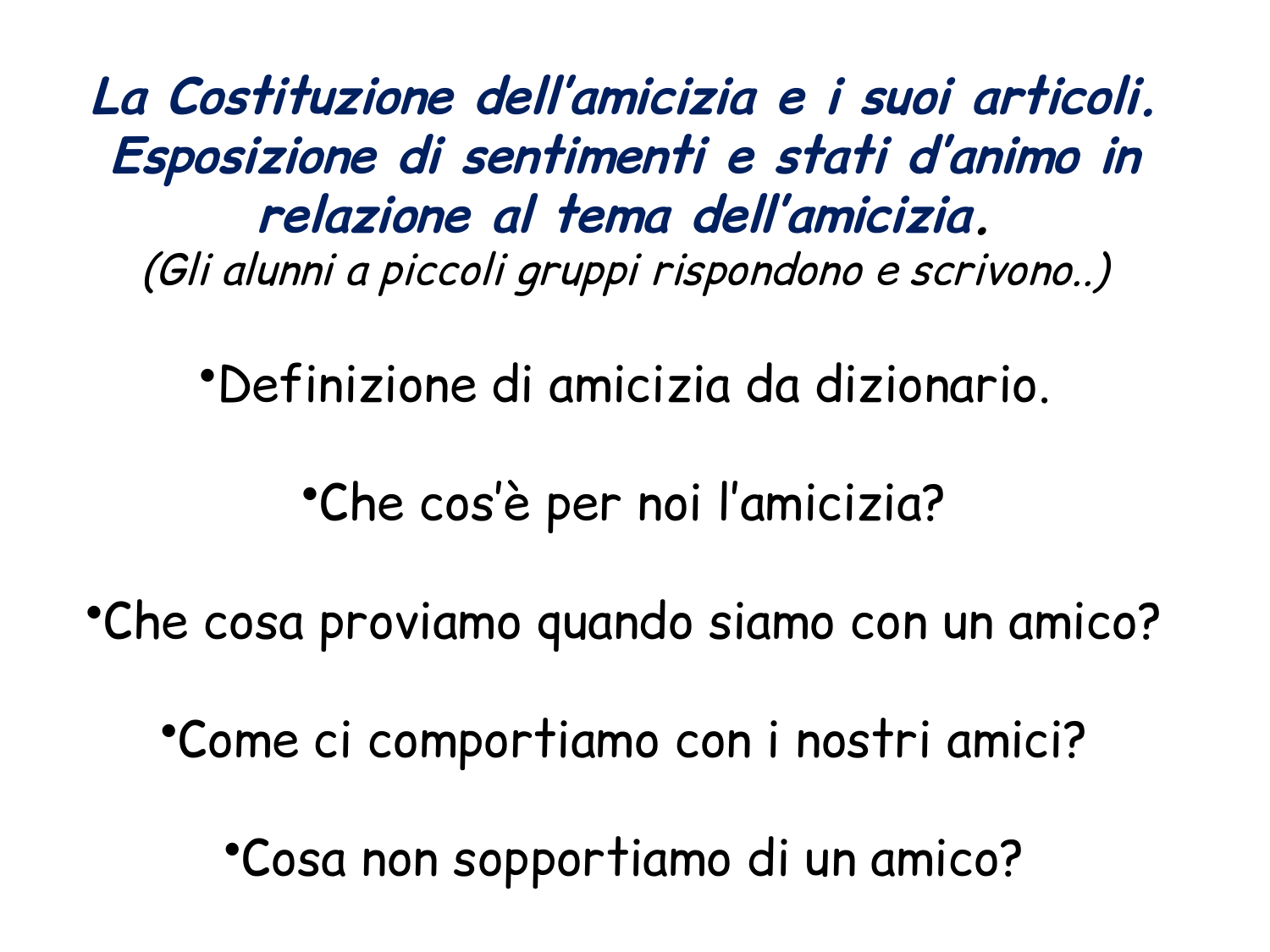

La Costituzione dell’amicizia e i suoi articoli.
Esposizione di sentimenti e stati d’animo in relazione al tema dell’amicizia.
(Gli alunni a piccoli gruppi rispondono e scrivono..)

Definizione di amicizia da dizionario.

Che cos’è per noi l’amicizia?

Che cosa proviamo quando siamo con un amico?

Come ci comportiamo con i nostri amici?

Cosa non sopportiamo di un amico?